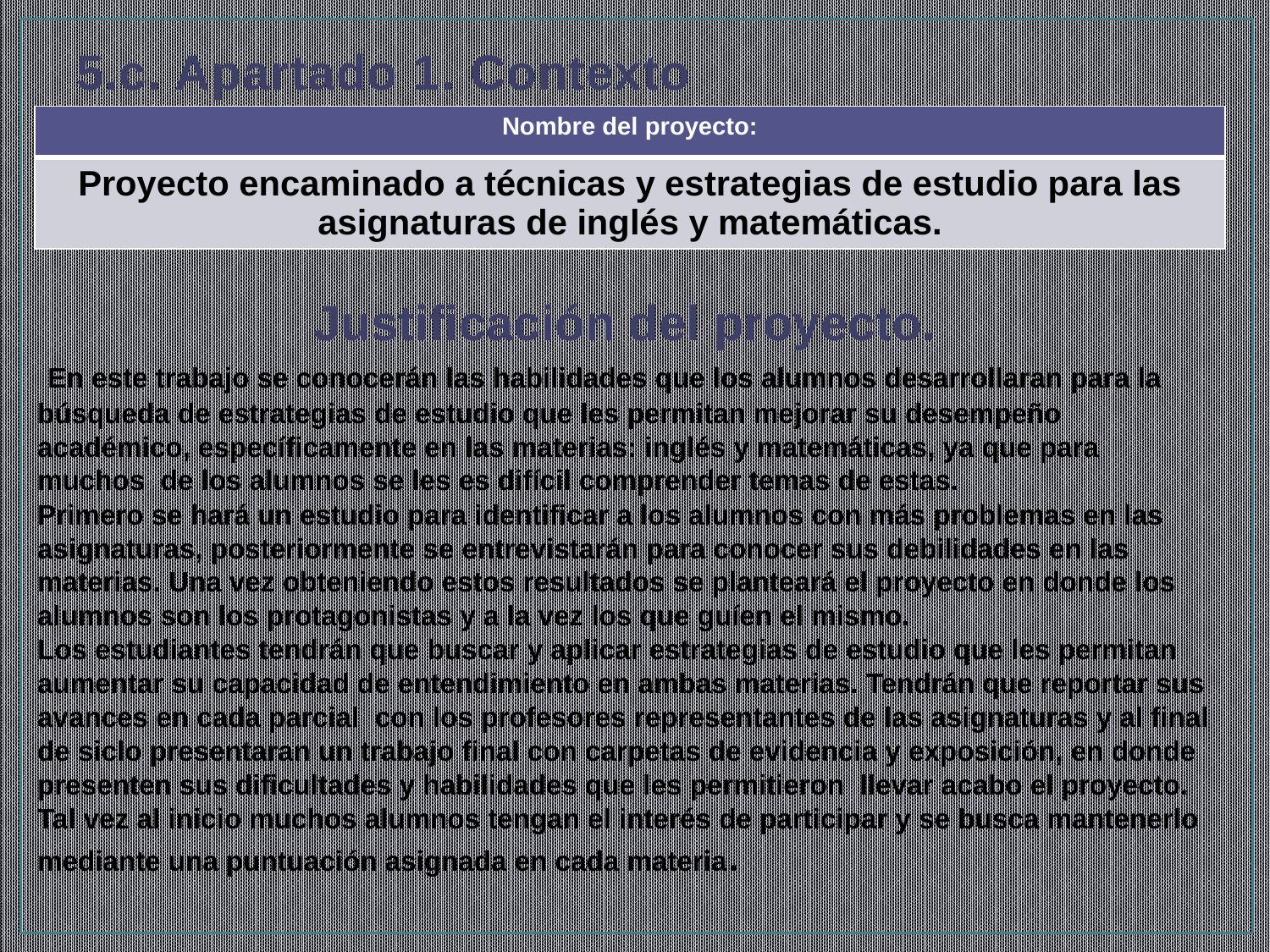

# 5.c. Apartado 1. Contexto
| Nombre del proyecto: |
| --- |
| Proyecto encaminado a técnicas y estrategias de estudio para las asignaturas de inglés y matemáticas. |

Justificación del proyecto.
 En este trabajo se conocerán las habilidades que los alumnos desarrollaran para la búsqueda de estrategias de estudio que les permitan mejorar su desempeño académico, específicamente en las materias: inglés y matemáticas, ya que para muchos  de los alumnos se les es difícil comprender temas de estas.
Primero se hará un estudio para identificar a los alumnos con más problemas en las asignaturas, posteriormente se entrevistarán para conocer sus debilidades en las materias. Una vez obteniendo estos resultados se planteará el proyecto en donde los alumnos son los protagonistas y a la vez los que guíen el mismo.
Los estudiantes tendrán que buscar y aplicar estrategias de estudio que les permitan aumentar su capacidad de entendimiento en ambas materias. Tendrán que reportar sus avances en cada parcial  con los profesores representantes de las asignaturas y al final de siclo presentaran un trabajo final con carpetas de evidencia y exposición, en donde presenten sus dificultades y habilidades que les permitieron  llevar acabo el proyecto.
Tal vez al inicio muchos alumnos tengan el interés de participar y se busca mantenerlo mediante una puntuación asignada en cada materia.